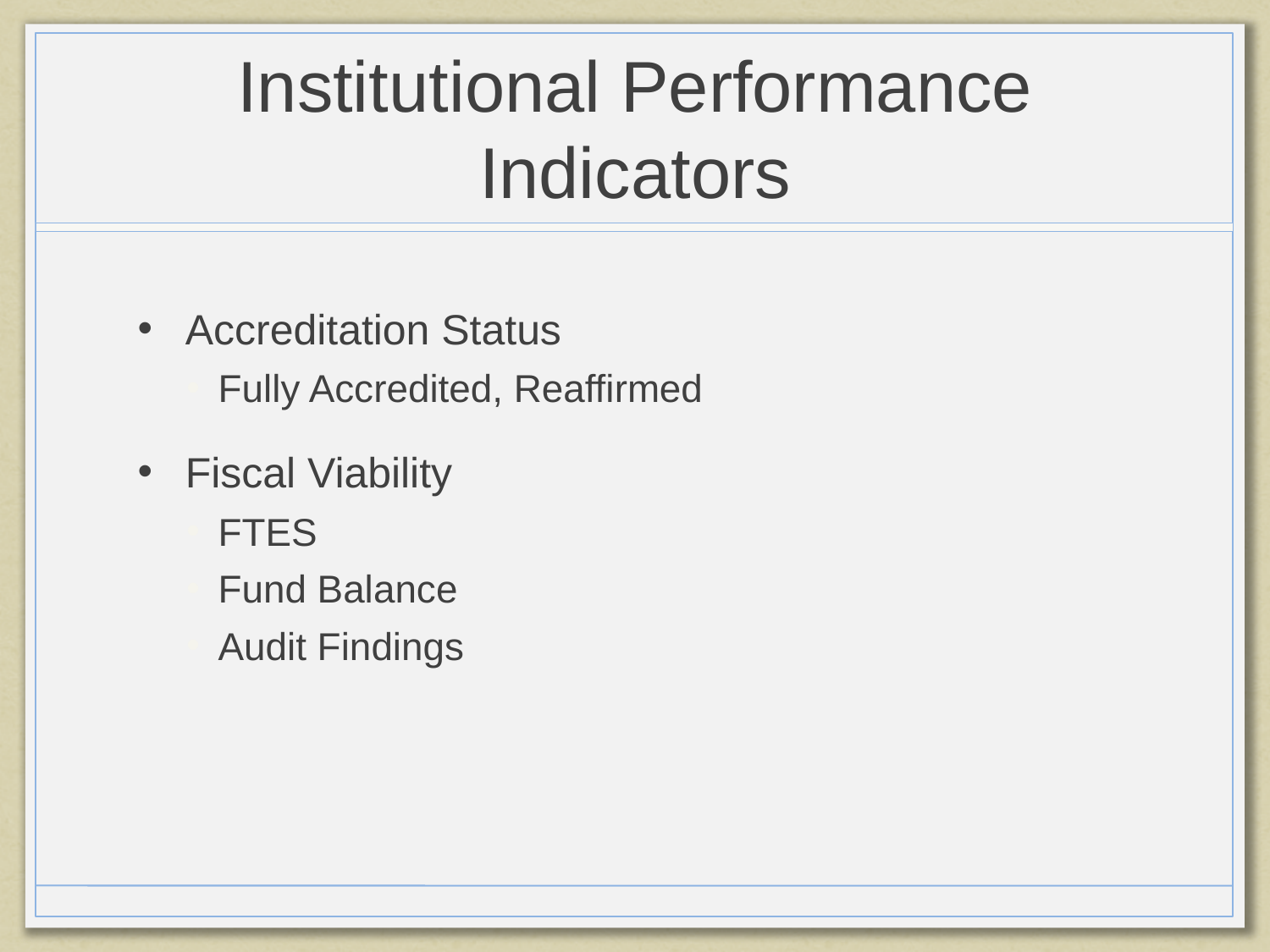

# Institutional Performance Indicators
Accreditation Status
Fully Accredited, Reaffirmed
Fiscal Viability
FTES
Fund Balance
Audit Findings